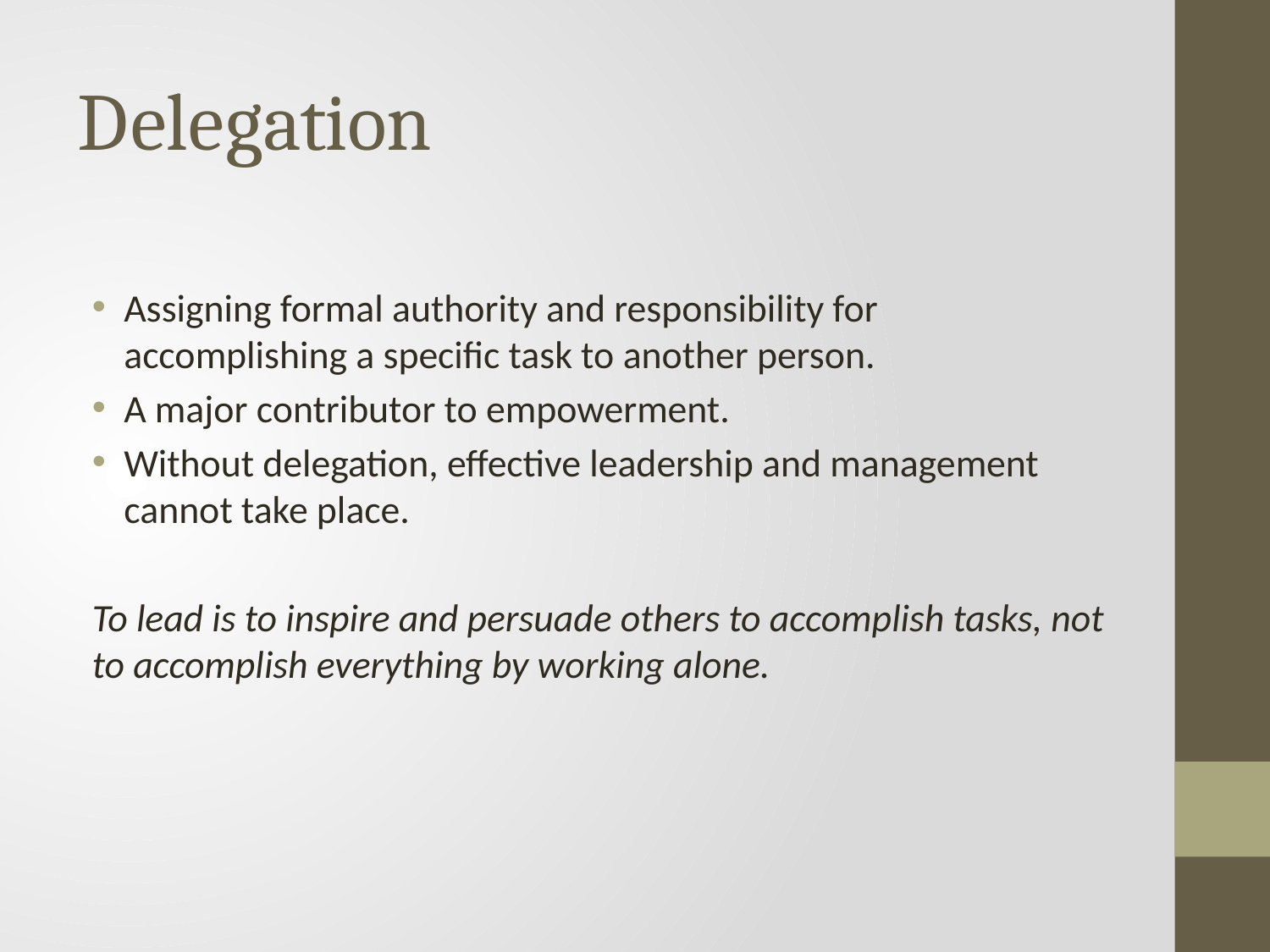

# Delegation

Assigning formal authority and responsibility for accomplishing a specific task to another person.
A major contributor to empowerment.
Without delegation, effective leadership and management cannot take place.

To lead is to inspire and persuade others to accomplish tasks, not to accomplish everything by working alone.